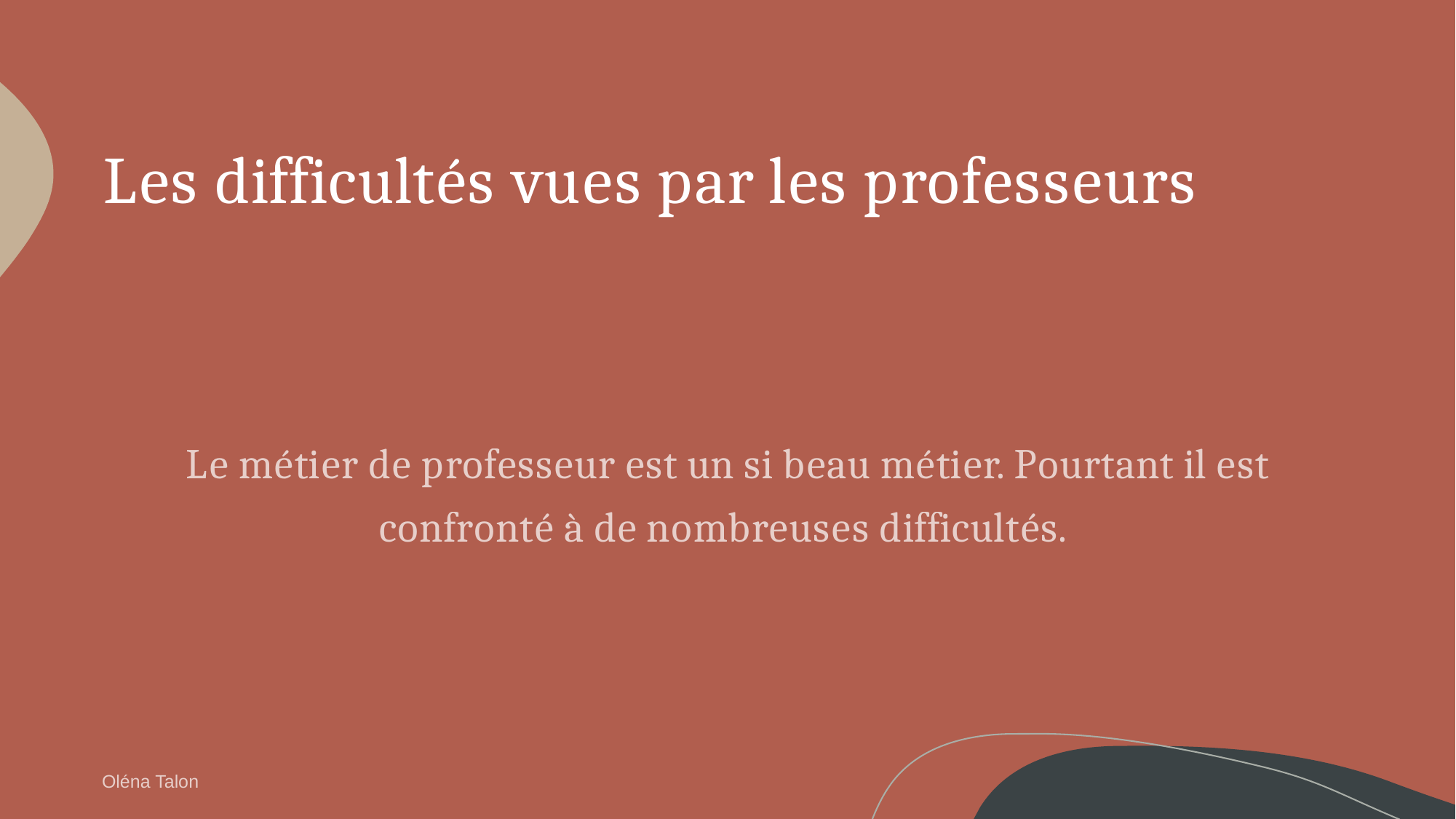

# Les difficultés vues par les professeurs

Le métier de professeur est un si beau métier. Pourtant il est confronté à de nombreuses difficultés.

Oléna Talon